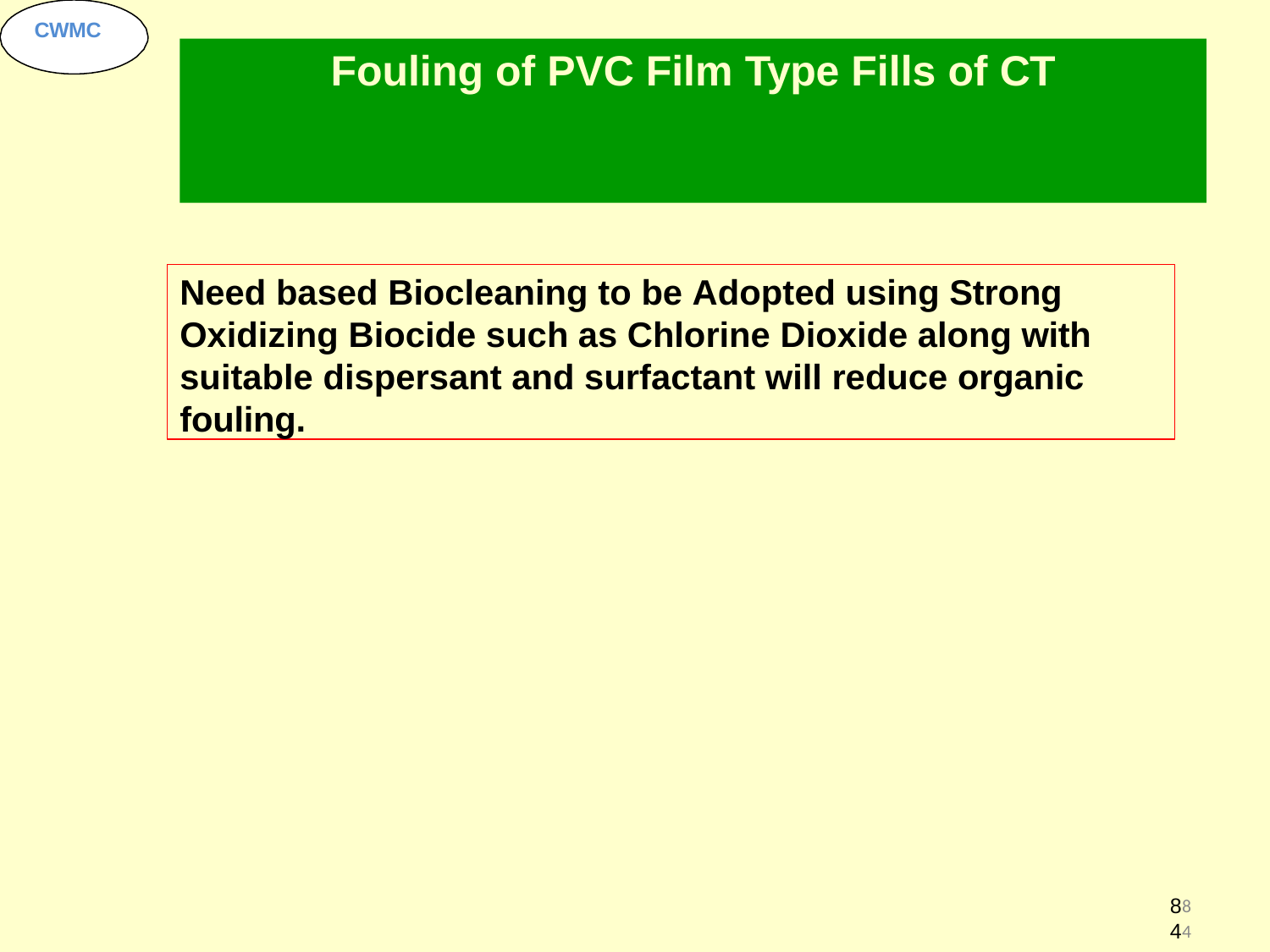

CWMC
# Fouling of PVC Film Type Fills of CT
Need based Biocleaning to be Adopted using Strong Oxidizing Biocide such as Chlorine Dioxide along with suitable dispersant and surfactant will reduce organic fouling.
8844